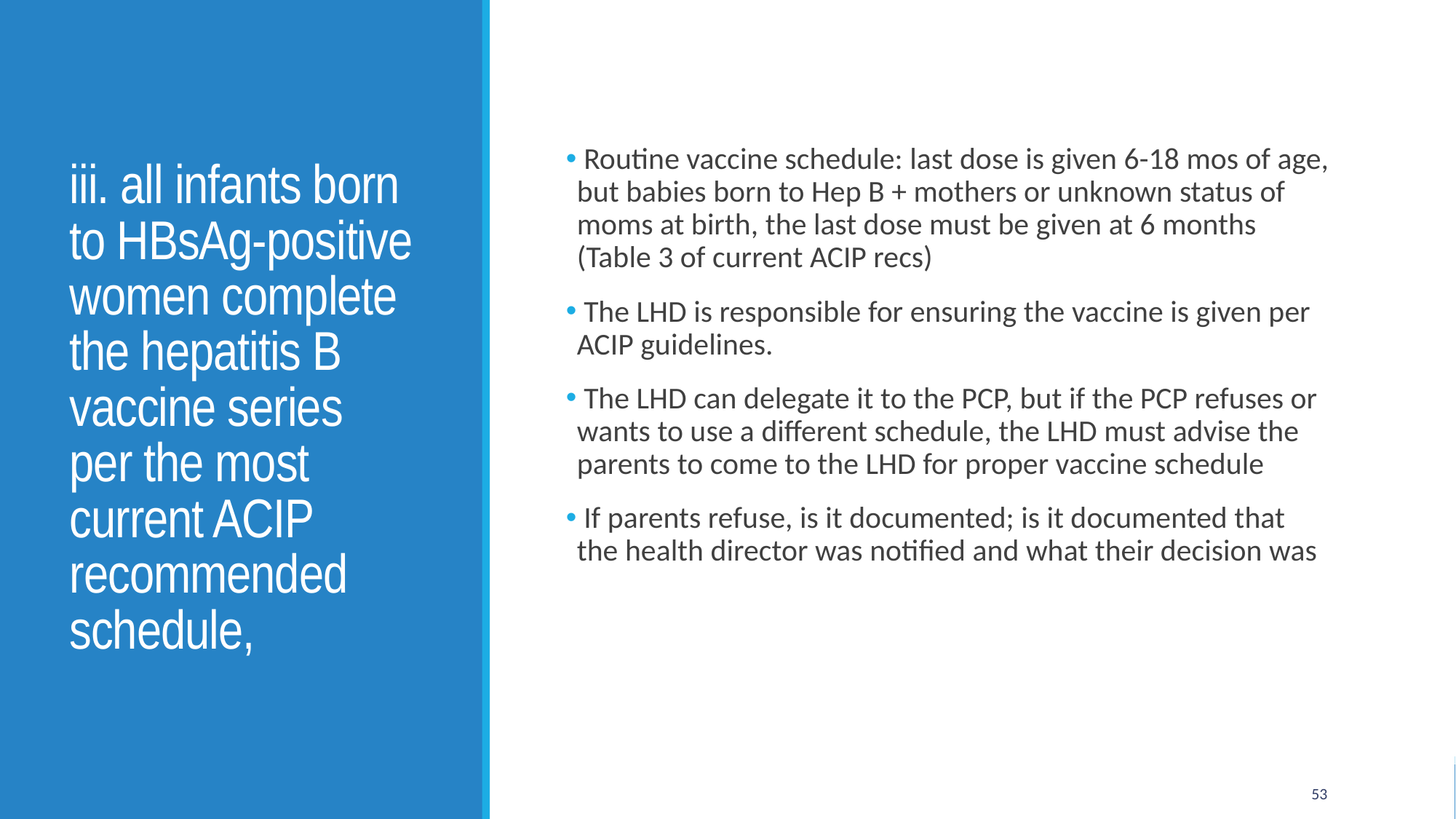

# iii. all infants born to HBsAg-positive women complete the hepatitis B vaccine series per the most current ACIP recommended schedule,
 Routine vaccine schedule: last dose is given 6-18 mos of age, but babies born to Hep B + mothers or unknown status of moms at birth, the last dose must be given at 6 months  (Table 3 of current ACIP recs)
 The LHD is responsible for ensuring the vaccine is given per ACIP guidelines.
 The LHD can delegate it to the PCP, but if the PCP refuses or wants to use a different schedule, the LHD must advise the parents to come to the LHD for proper vaccine schedule
 If parents refuse, is it documented; is it documented that the health director was notified and what their decision was

53